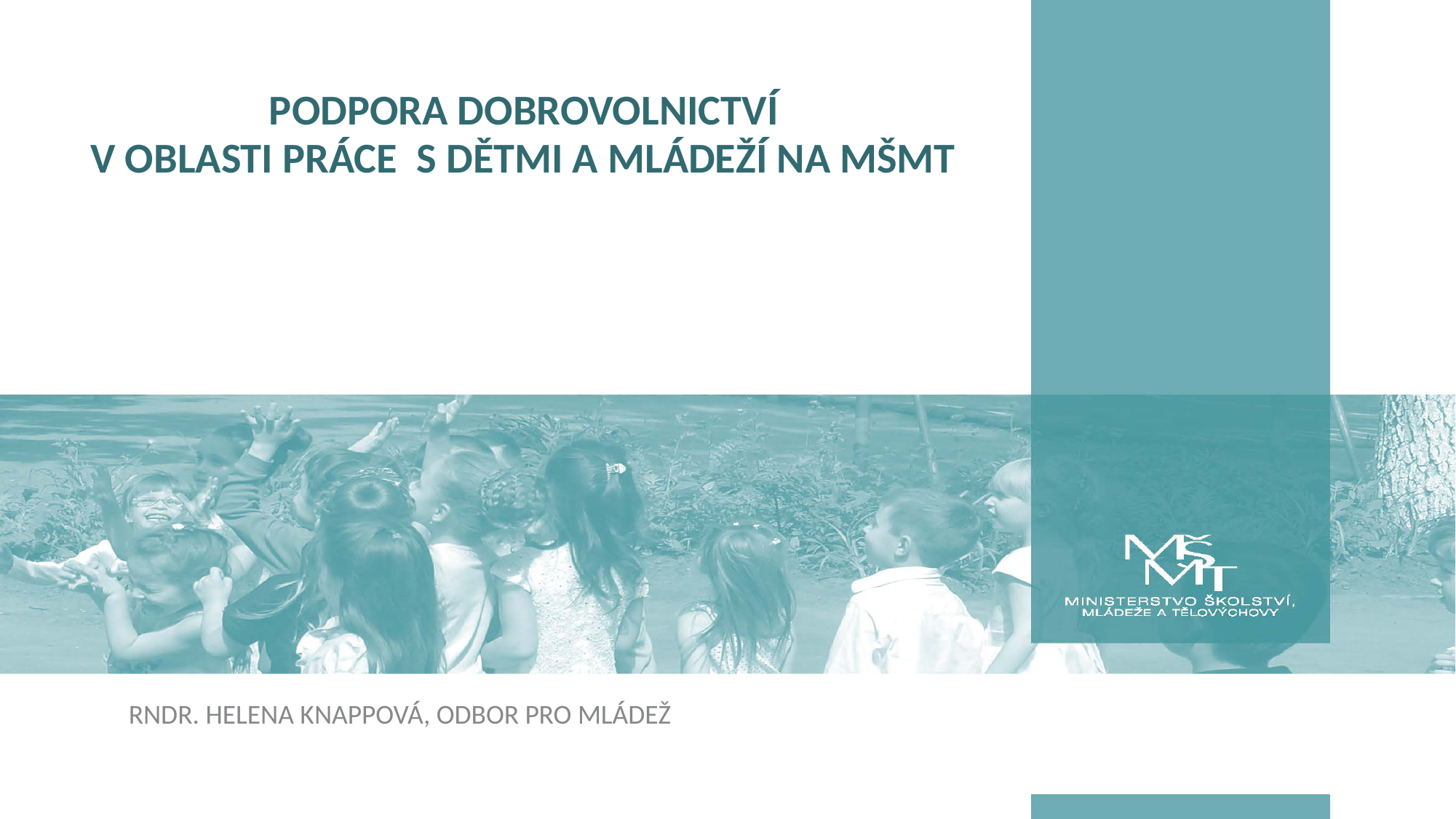

# Podpora dobrovolnictví v oblasti práce  s dětmi a mládeží na MŠMT
Rndr. Helena Knappová, odbor pro mládež